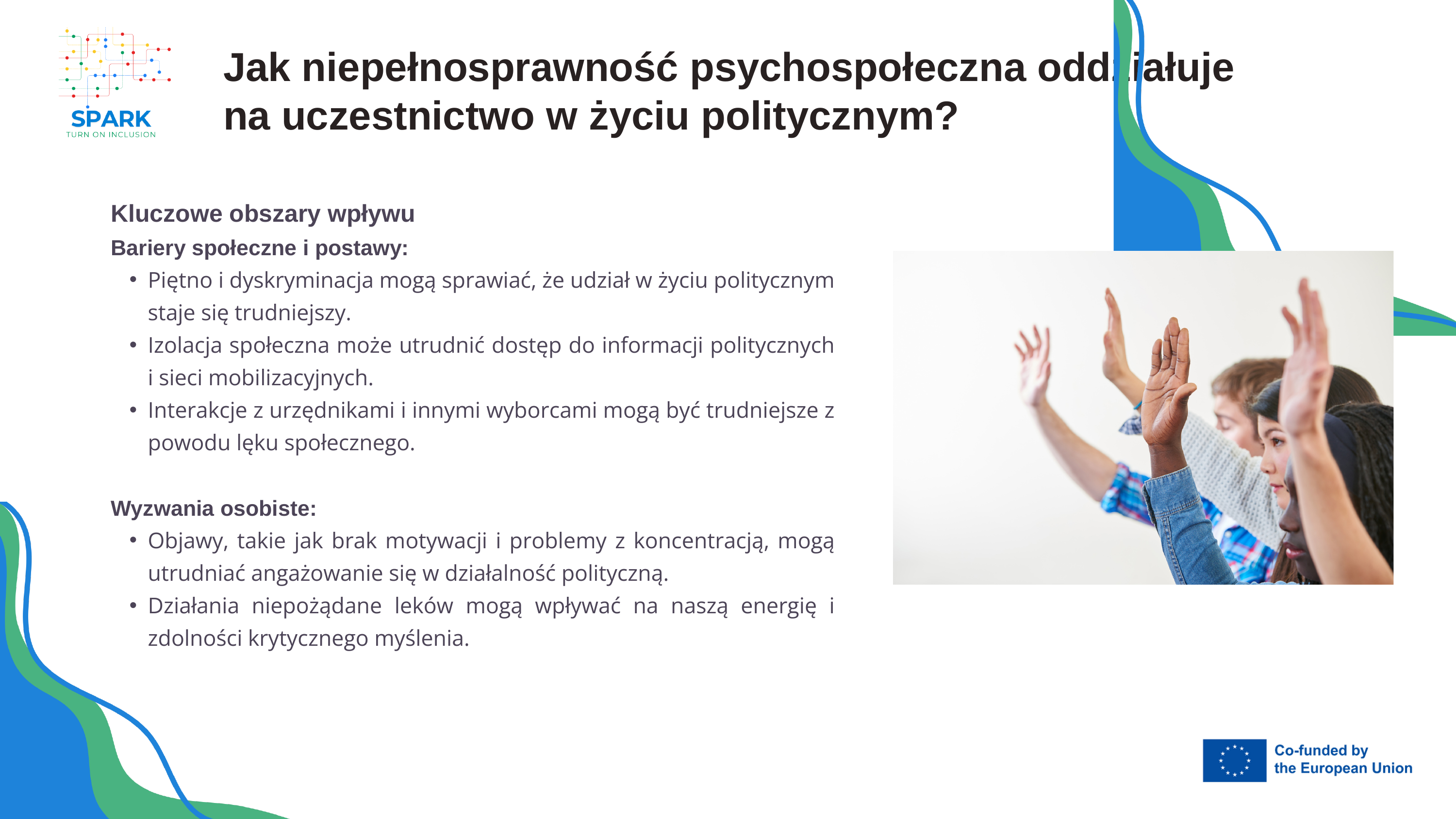

Jak niepełnosprawność psychospołeczna oddziałuje na uczestnictwo w życiu politycznym?
Kluczowe obszary wpływu
Bariery społeczne i postawy:
Piętno i dyskryminacja mogą sprawiać, że udział w życiu politycznym staje się trudniejszy.
Izolacja społeczna może utrudnić dostęp do informacji politycznych i sieci mobilizacyjnych.
Interakcje z urzędnikami i innymi wyborcami mogą być trudniejsze z powodu lęku społecznego.

Wyzwania osobiste:
Objawy, takie jak brak motywacji i problemy z koncentracją, mogą utrudniać angażowanie się w działalność polityczną.
Działania niepożądane leków mogą wpływać na naszą energię i zdolności krytycznego myślenia.